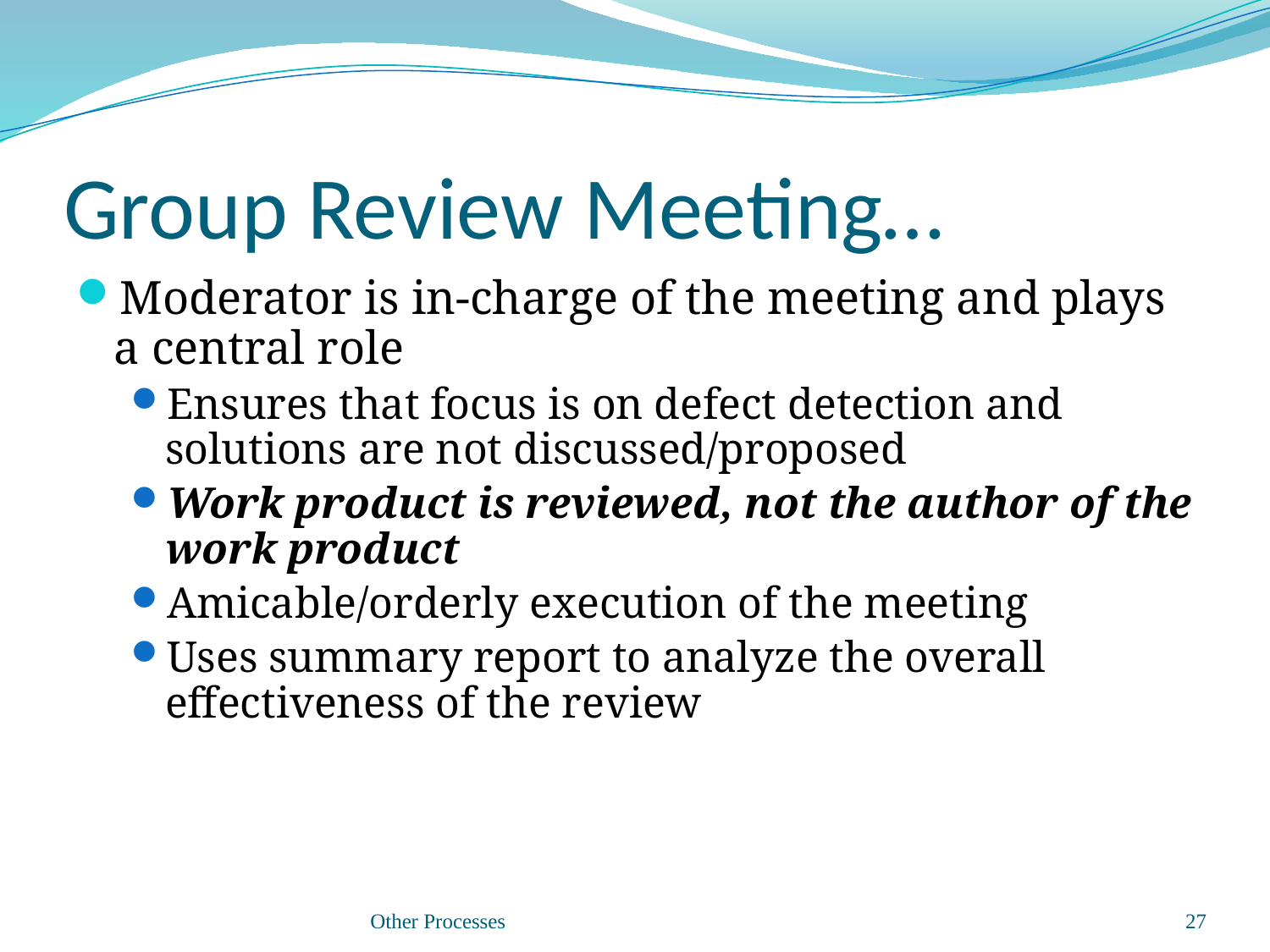

# Group Review Meeting…
Moderator is in-charge of the meeting and plays a central role
Ensures that focus is on defect detection and solutions are not discussed/proposed
Work product is reviewed, not the author of the work product
Amicable/orderly execution of the meeting
Uses summary report to analyze the overall effectiveness of the review

Other Processes
27